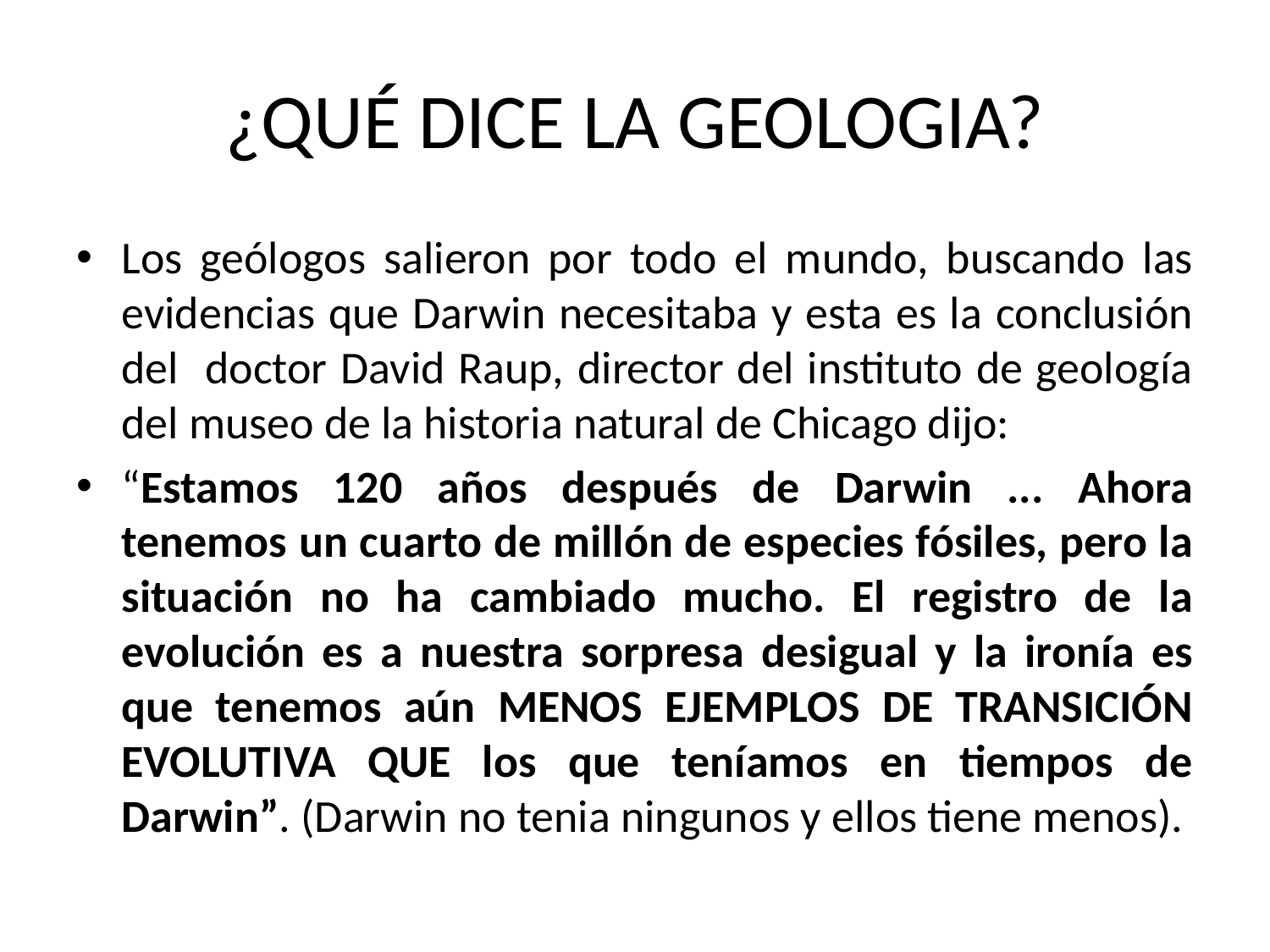

# ¿QUÉ DICE LA GEOLOGIA?
Los geólogos salieron por todo el mundo, buscando las evidencias que Darwin necesitaba y esta es la conclusión del  doctor David Raup, director del instituto de geología del museo de la historia natural de Chicago dijo:
“Estamos 120 años después de Darwin ... Ahora tenemos un cuarto de millón de especies fósiles, pero la situación no ha cambiado mucho. El registro de la evolución es a nuestra sorpresa desigual y la ironía es que tenemos aún MENOS EJEMPLOS DE TRANSICIÓN EVOLUTIVA QUE los que teníamos en tiempos de Darwin”. (Darwin no tenia ningunos y ellos tiene menos).